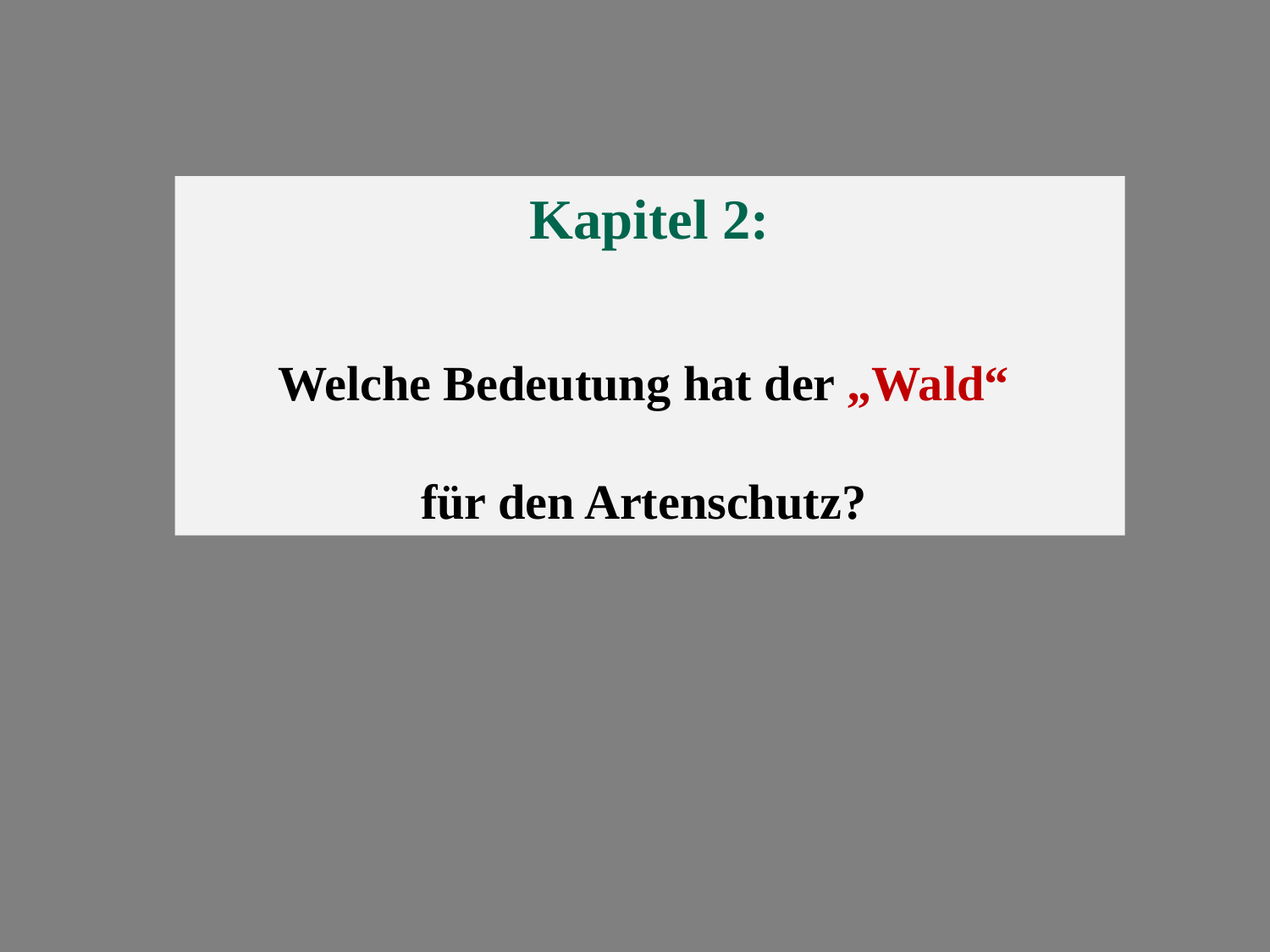

Kapitel 2:

Welche Bedeutung hat der „Wald“

für den Artenschutz?